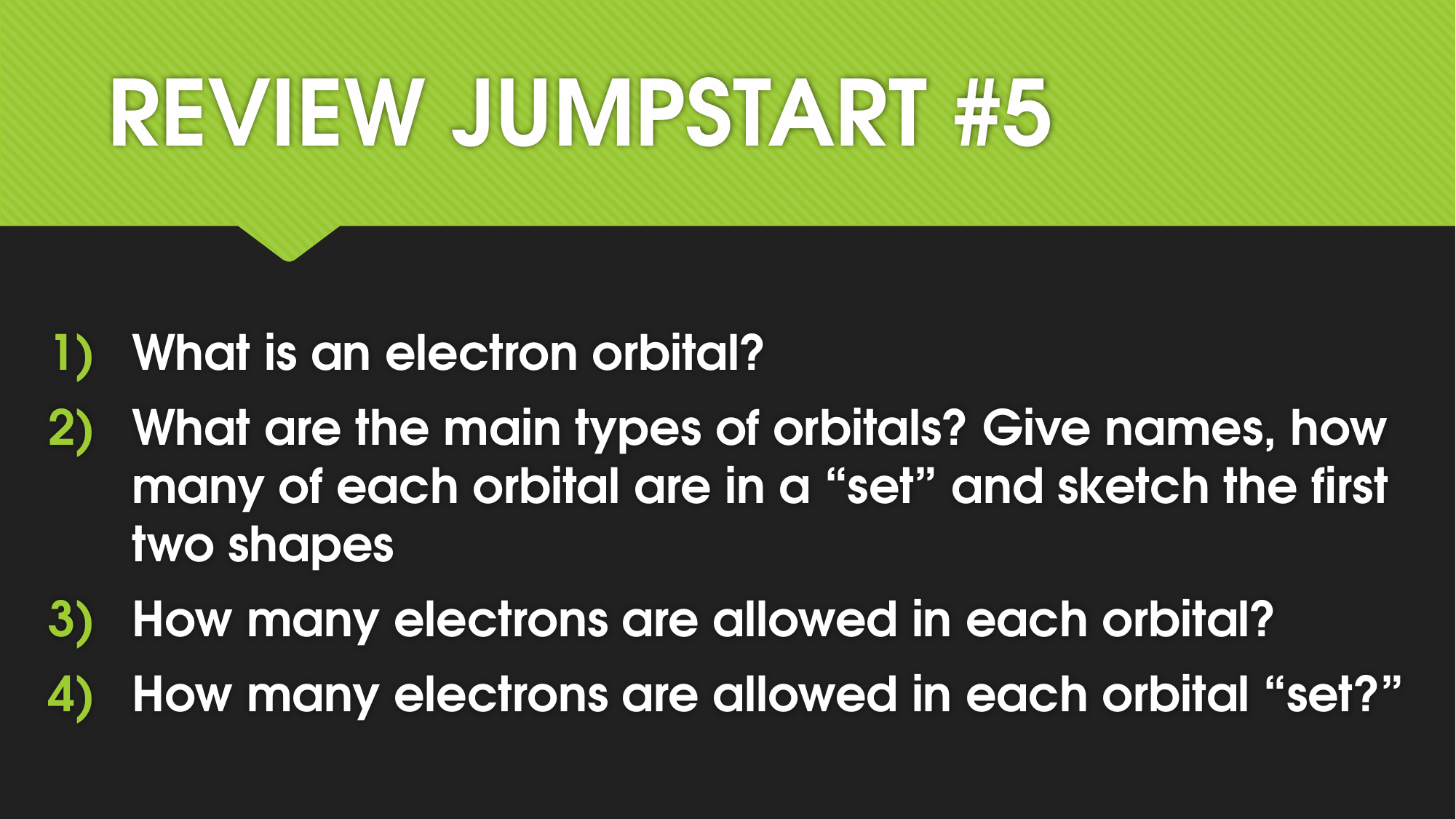

# REVIEW JUMPSTART #5
What is an electron orbital?
What are the main types of orbitals? Give names, how many of each orbital are in a “set” and sketch the first two shapes
How many electrons are allowed in each orbital?
How many electrons are allowed in each orbital “set?”